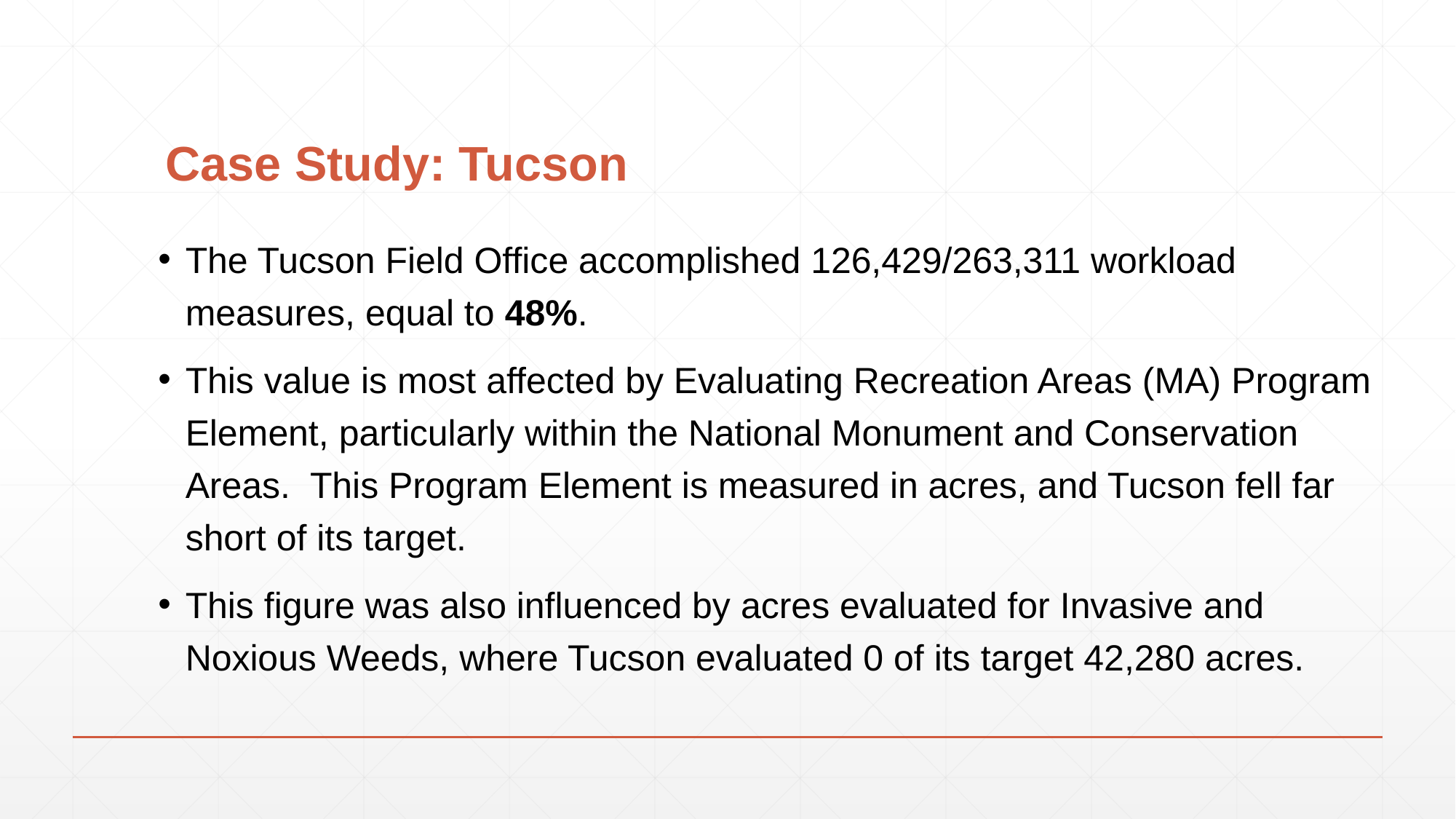

# Case Study: Tucson
The Tucson Field Office accomplished 126,429/263,311 workload measures, equal to 48%.
This value is most affected by Evaluating Recreation Areas (MA) Program Element, particularly within the National Monument and Conservation Areas.  This Program Element is measured in acres, and Tucson fell far short of its target.
This figure was also influenced by acres evaluated for Invasive and Noxious Weeds, where Tucson evaluated 0 of its target 42,280 acres.